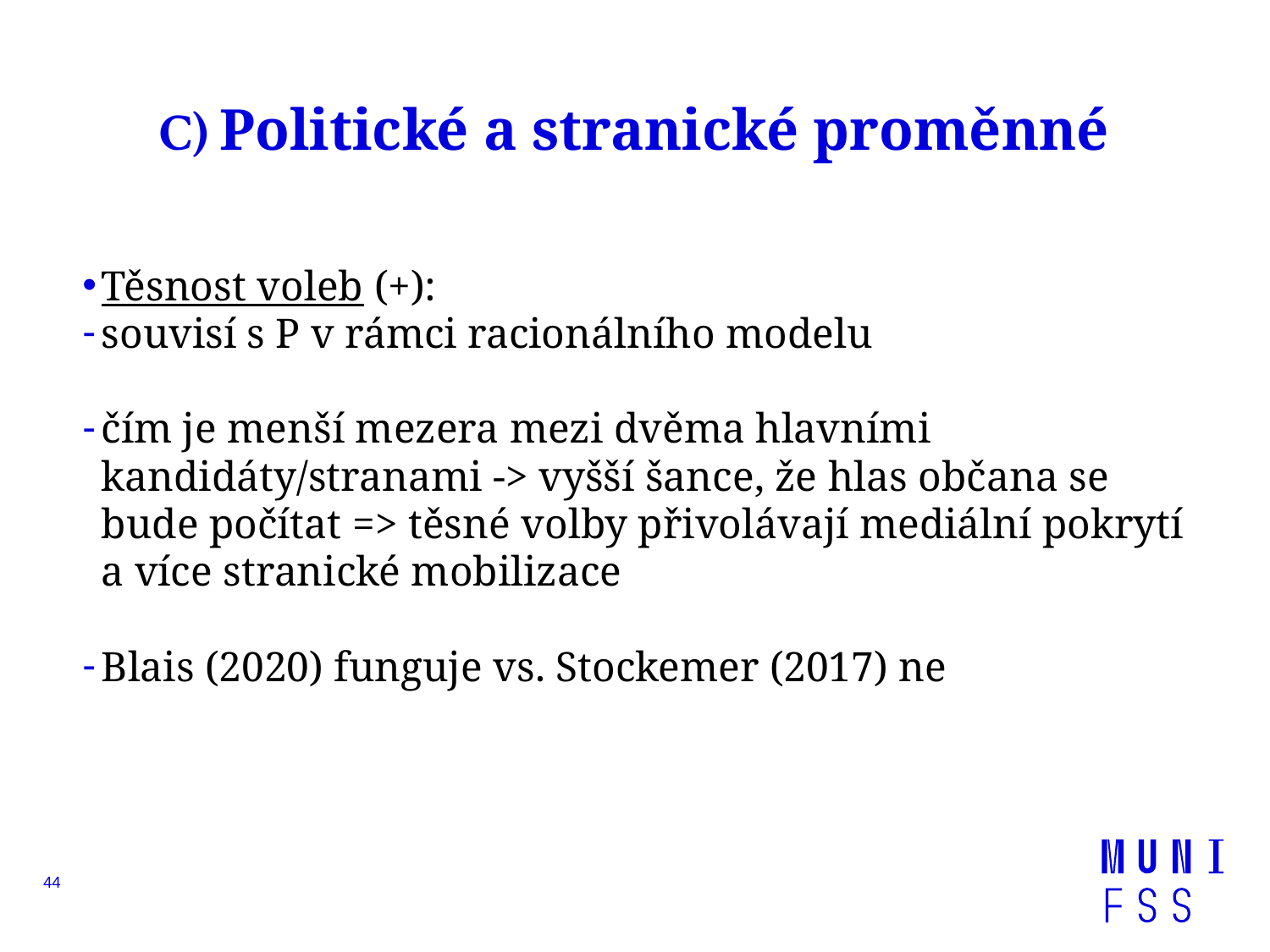

# C) Politické a stranické proměnné

Těsnost voleb (+):
souvisí s P v rámci racionálního modelu

čím je menší mezera mezi dvěma hlavními kandidáty/stranami -> vyšší šance, že hlas občana se bude počítat => těsné volby přivolávají mediální pokrytí a více stranické mobilizace

Blais (2020) funguje vs. Stockemer (2017) ne
44